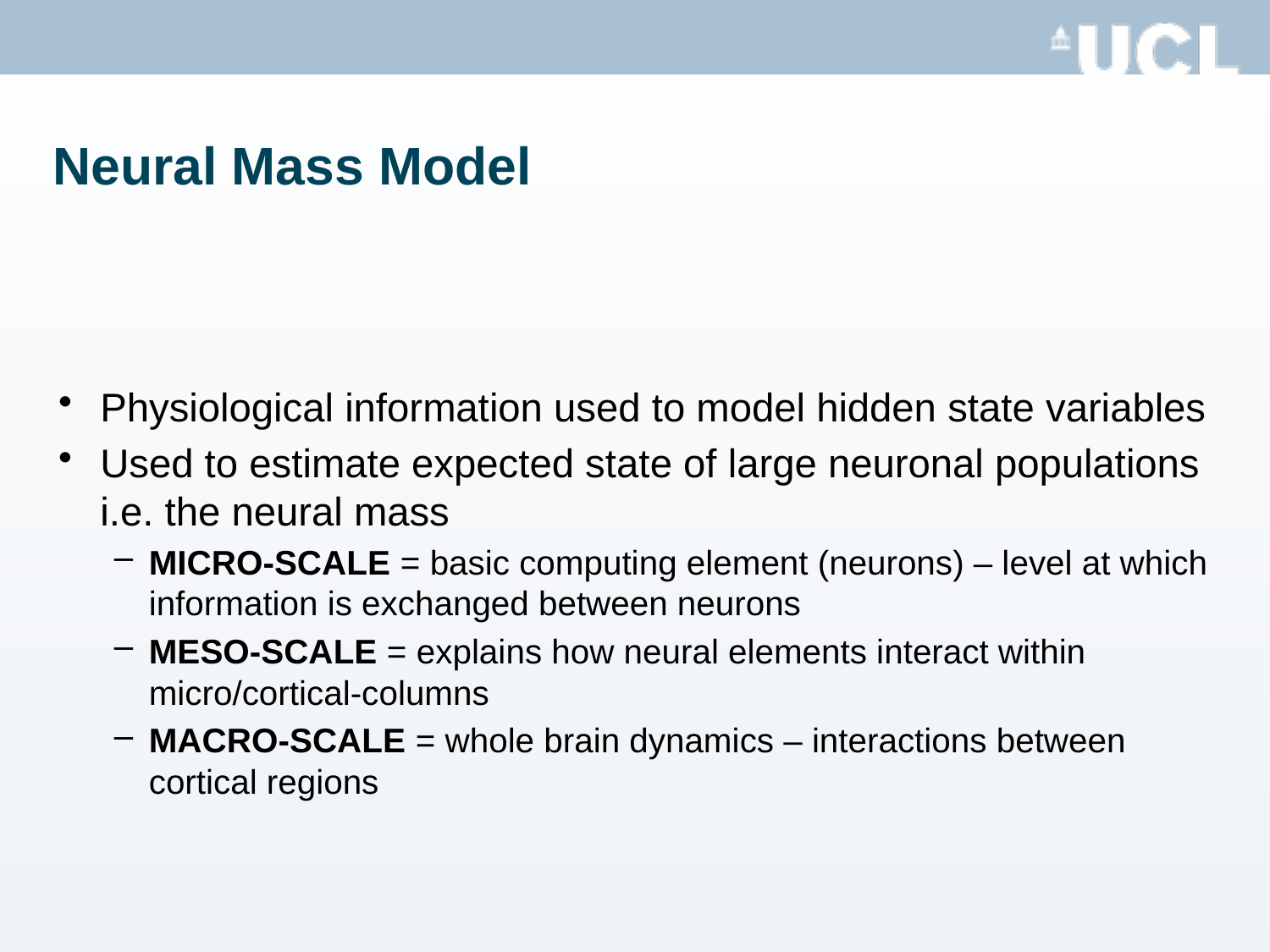

# Neural Mass Model
Physiological information used to model hidden state variables
Used to estimate expected state of large neuronal populations i.e. the neural mass
MICRO-SCALE = basic computing element (neurons) – level at which information is exchanged between neurons
MESO-SCALE = explains how neural elements interact within micro/cortical-columns
MACRO-SCALE = whole brain dynamics – interactions between cortical regions